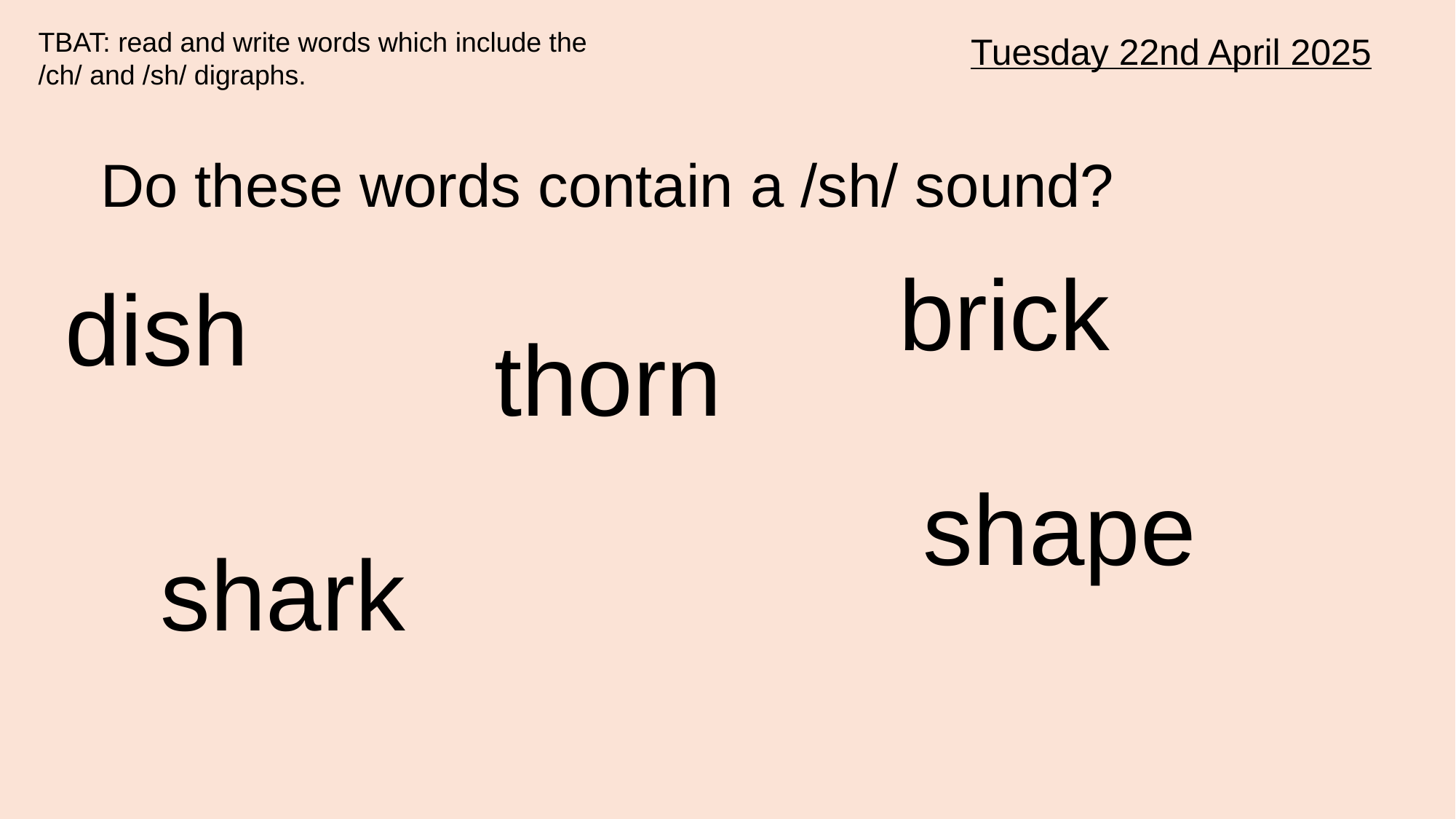

TBAT: read and write words which include the /ch/ and /sh/ digraphs.
Tuesday 22nd April 2025
Do these words contain a /sh/ sound?
brick
dish
thorn
shape
shark